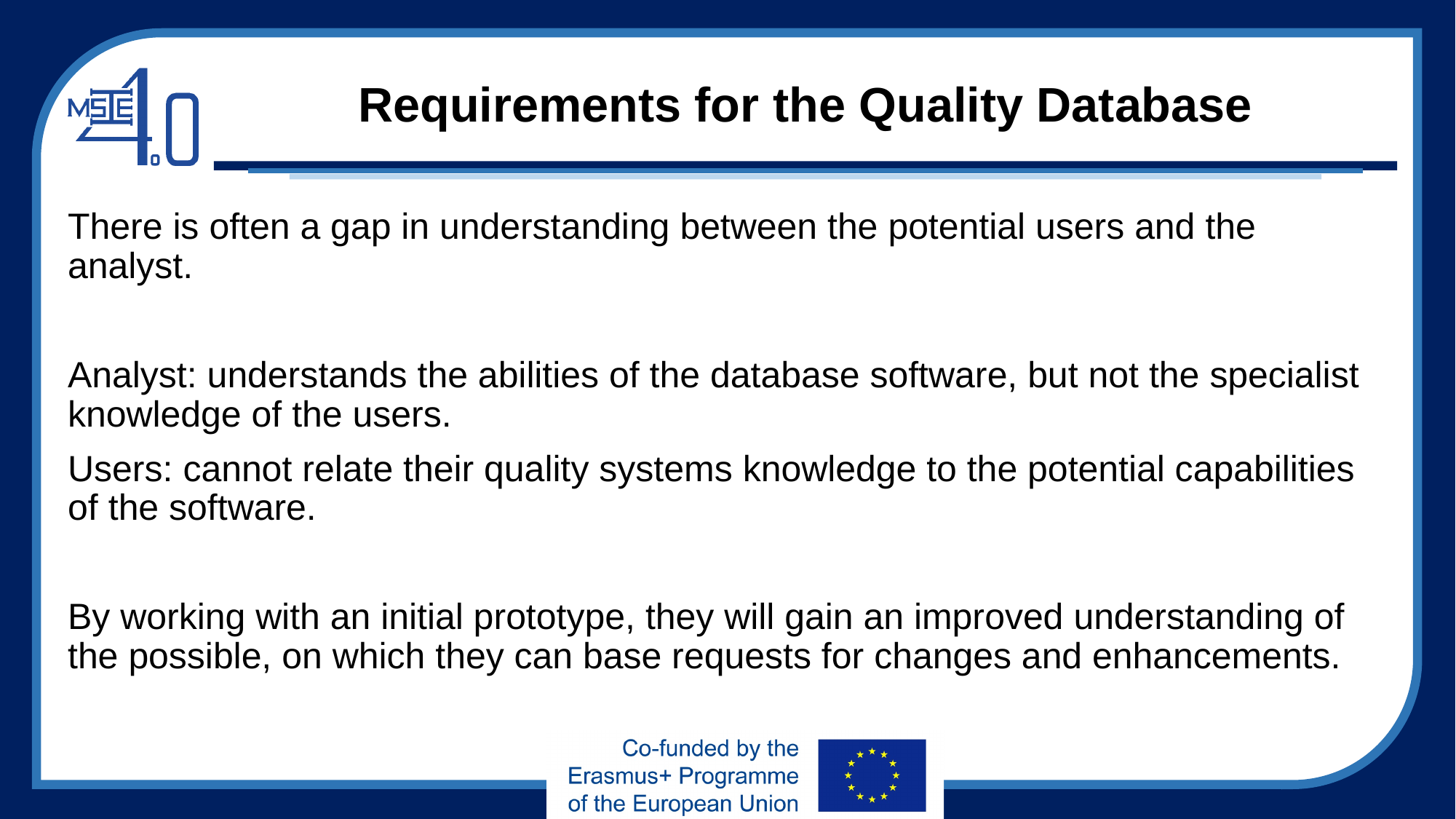

# Requirements for the Quality Database
There is often a gap in understanding between the potential users and the analyst.

Analyst: understands the abilities of the database software, but not the specialist knowledge of the users.
Users: cannot relate their quality systems knowledge to the potential capabilities of the software.

By working with an initial prototype, they will gain an improved understanding of the possible, on which they can base requests for changes and enhancements.